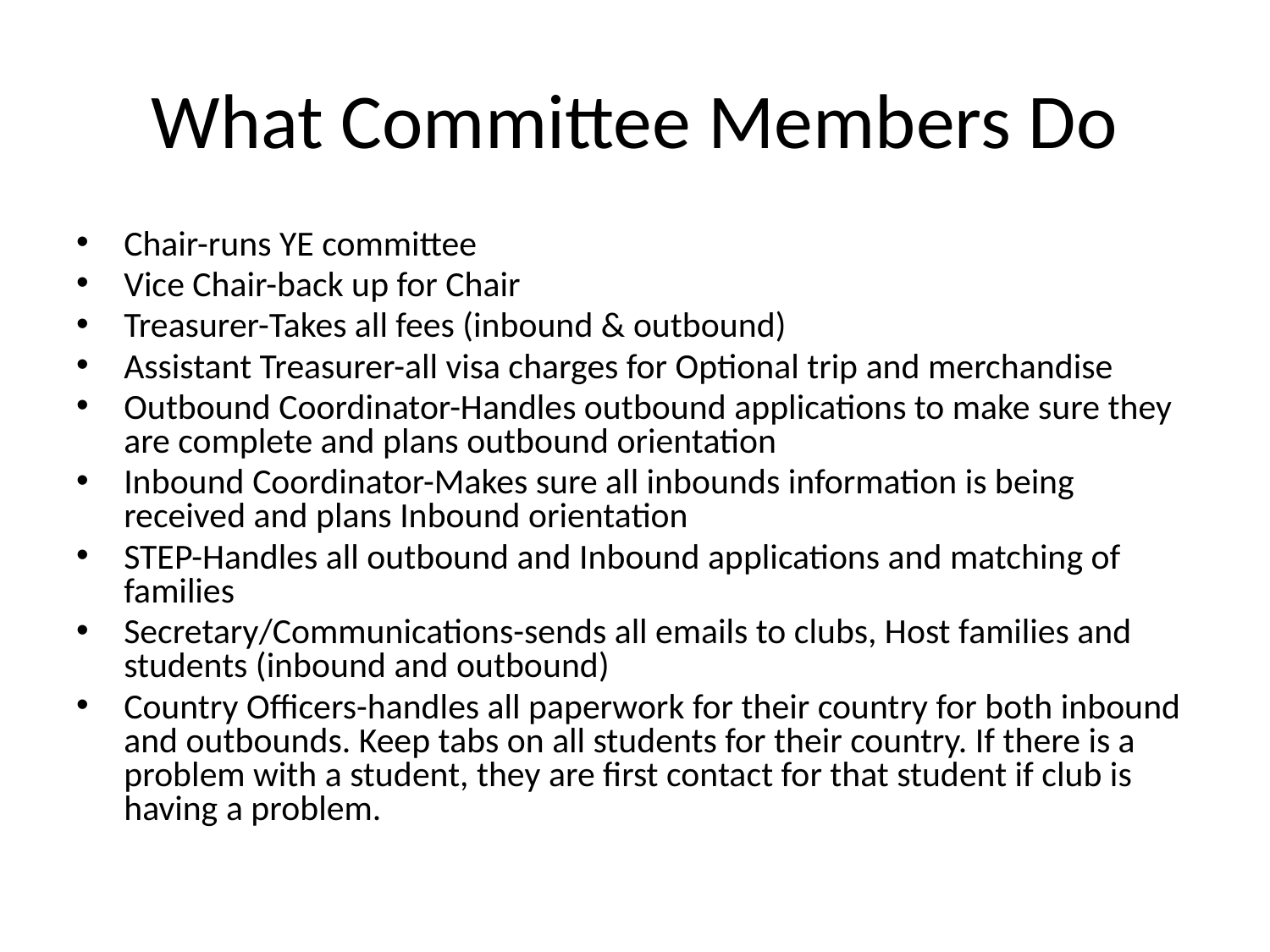

# What Committee Members Do
Chair-runs YE committee
Vice Chair-back up for Chair
Treasurer-Takes all fees (inbound & outbound)
Assistant Treasurer-all visa charges for Optional trip and merchandise
Outbound Coordinator-Handles outbound applications to make sure they are complete and plans outbound orientation
Inbound Coordinator-Makes sure all inbounds information is being received and plans Inbound orientation
STEP-Handles all outbound and Inbound applications and matching of families
Secretary/Communications-sends all emails to clubs, Host families and students (inbound and outbound)
Country Officers-handles all paperwork for their country for both inbound and outbounds. Keep tabs on all students for their country. If there is a problem with a student, they are first contact for that student if club is having a problem.